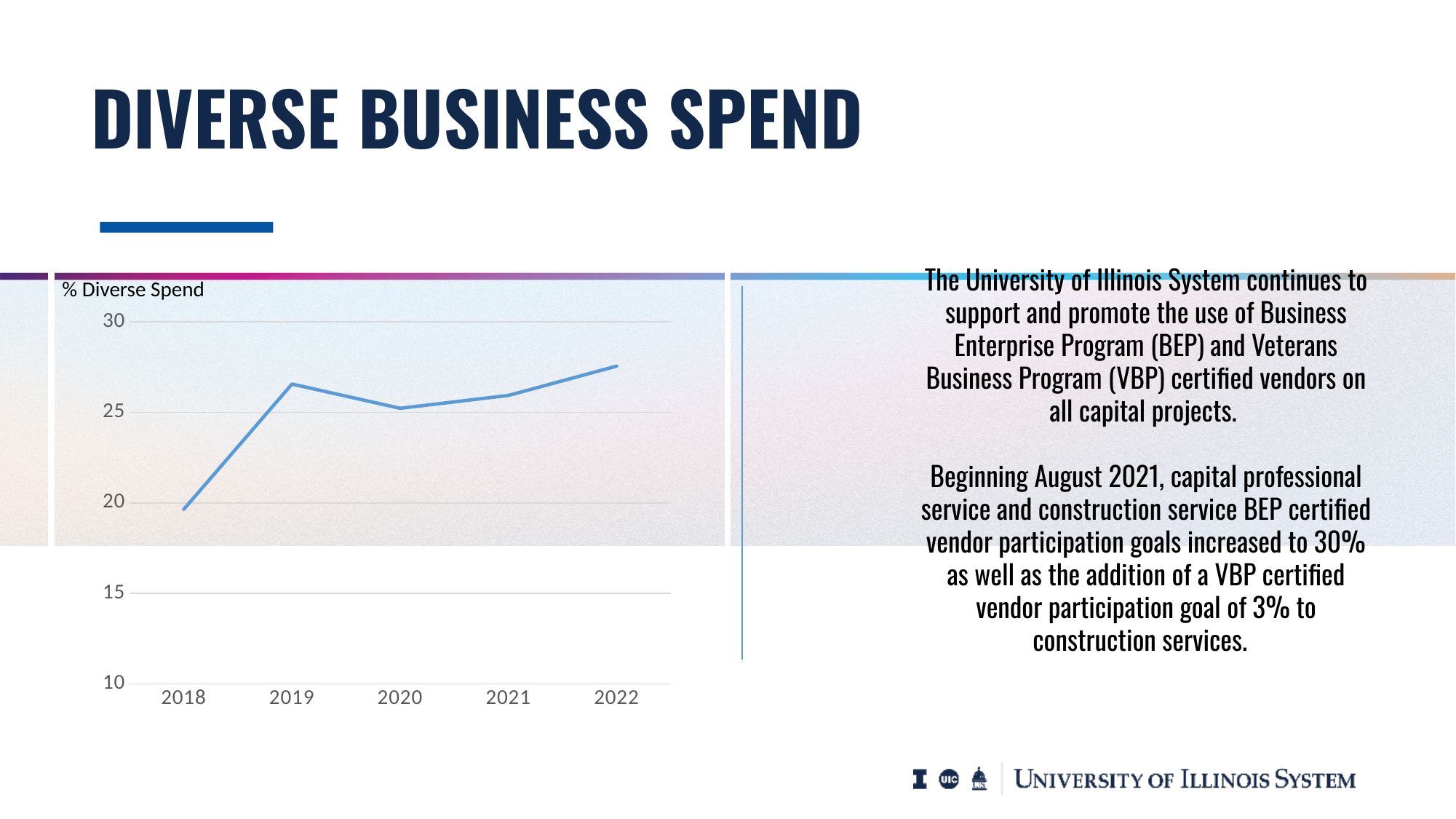

# DIVERSE BUSINESS SPEND

The University of Illinois System continues to support and promote the use of Business Enterprise Program (BEP) and Veterans Business Program (VBP) certified vendors on all capital projects.

Beginning August 2021, capital professional service and construction service BEP certified vendor participation goals increased to 30% as well as the addition of a VBP certified vendor participation goal of 3% to construction services.
% Diverse Spend

### Chart

| Category | Series 1 |
|---|---|
| 2018 | 19.65 |
| 2019 | 26.57 |
| 2020 | 25.23 |
| 2021 | 25.94 |
| 2022 | 27.56 |